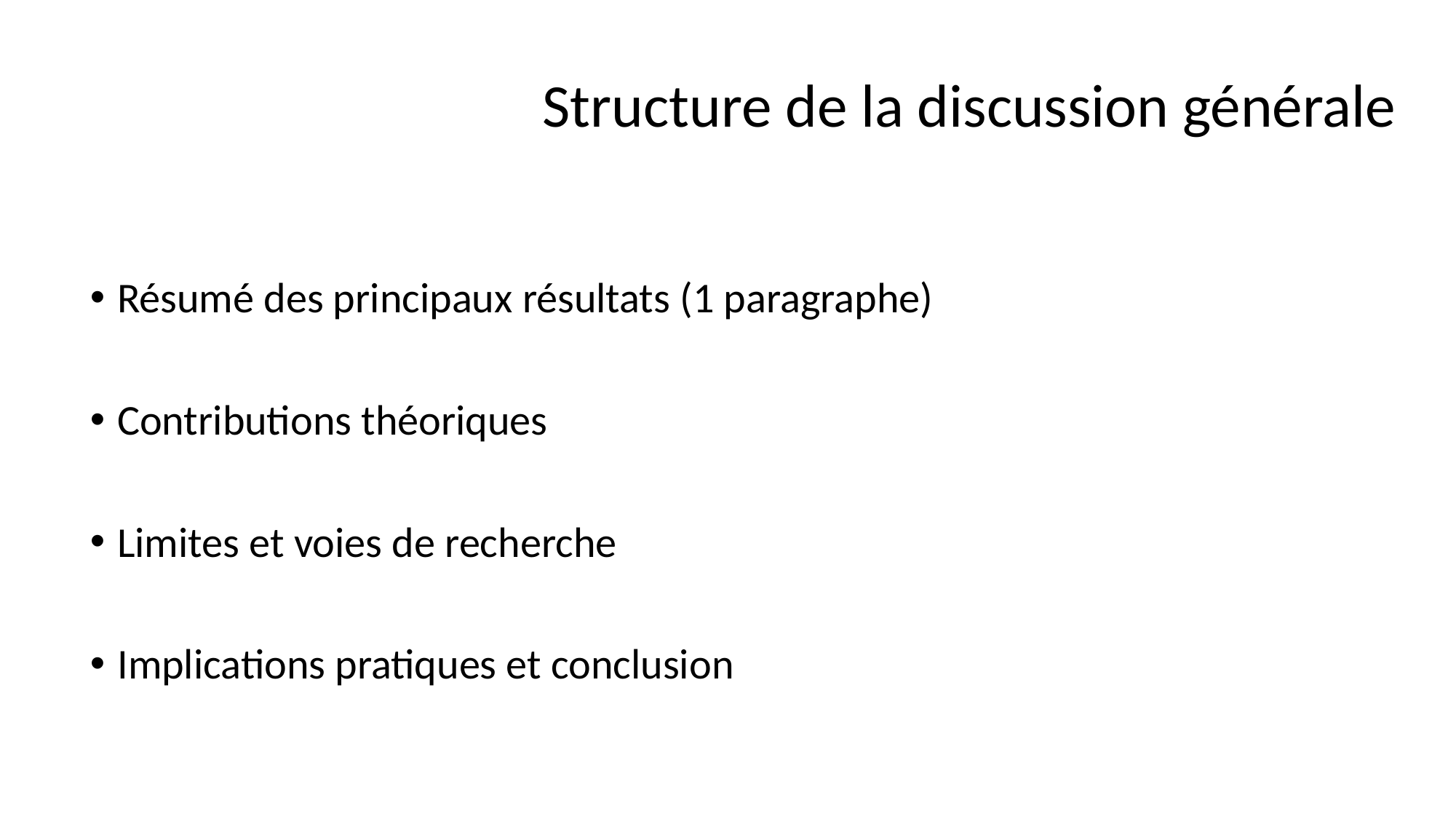

# Structure de la discussion générale
Résumé des principaux résultats (1 paragraphe)

Contributions théoriques

Limites et voies de recherche

Implications pratiques et conclusion